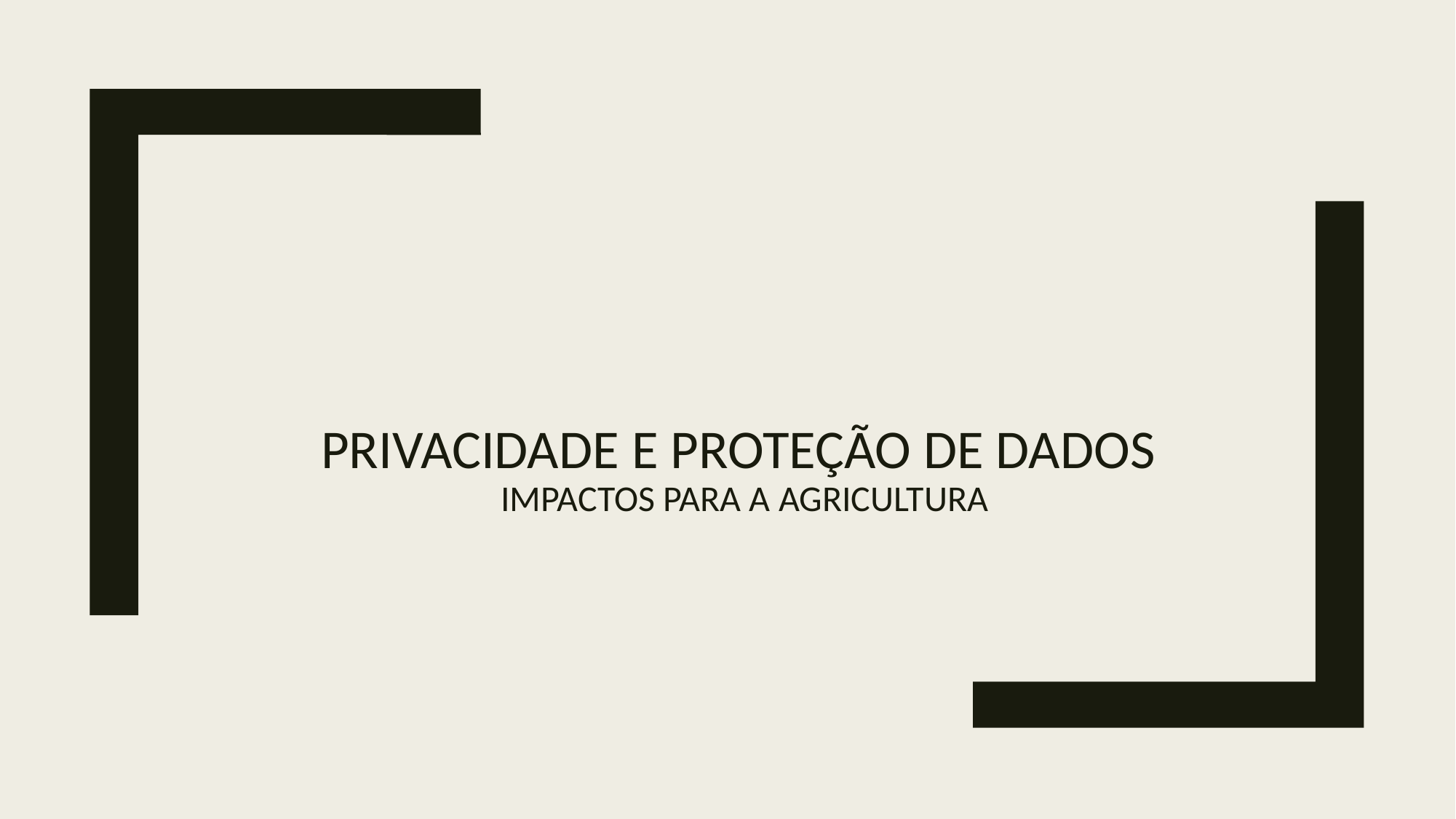

# PRIVACIDADE E PROTEÇÃO DE DADOS IMPACTOS PARA A AGRICULTURA